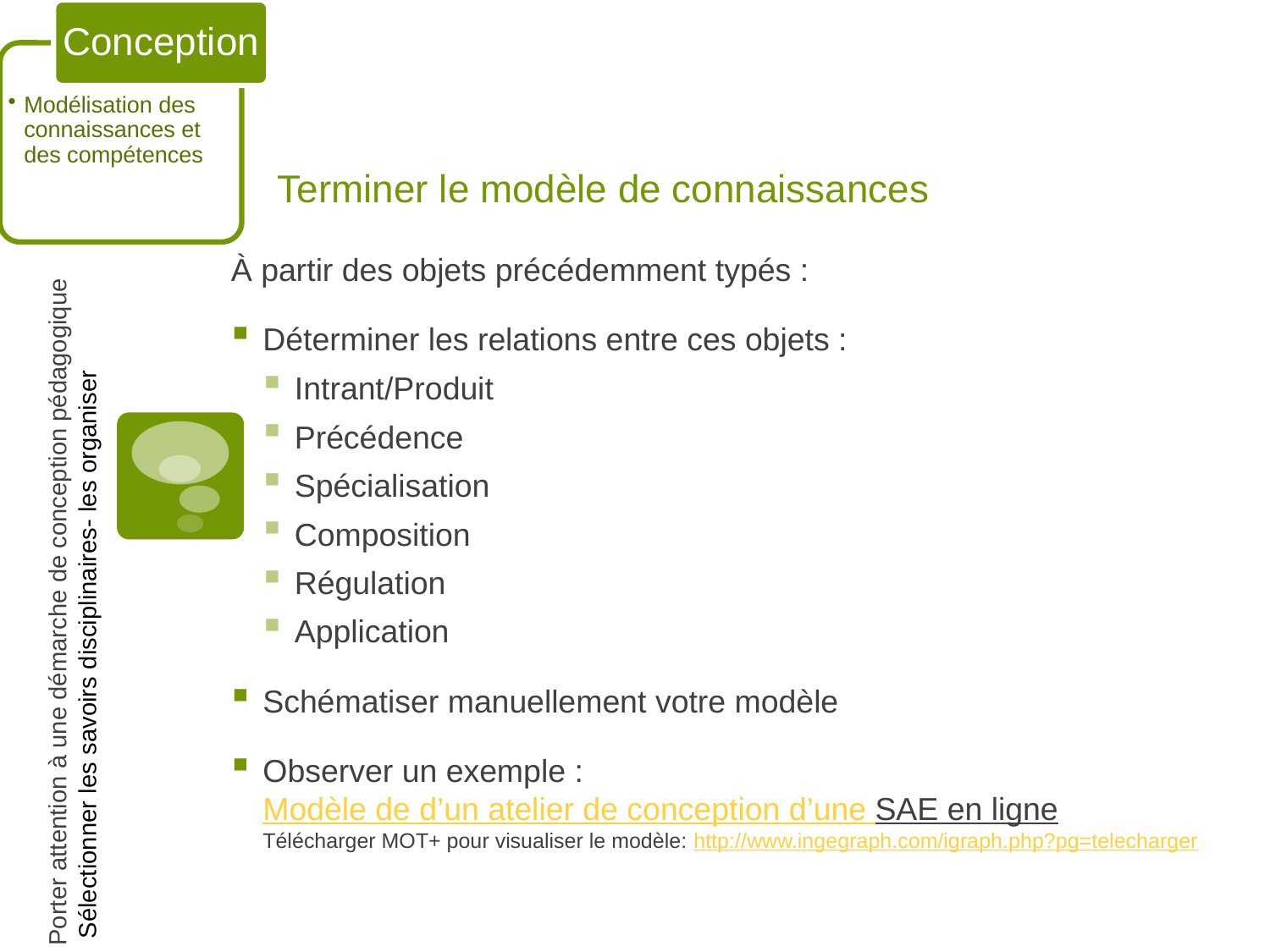

Conception

Modélisation des connaissances et des compétences
# Terminer le modèle de connaissances
Porter attention à une démarche de conception pédagogique
 Sélectionner les savoirs disciplinaires- les organiser
À partir des objets précédemment typés :
Déterminer les relations entre ces objets :
Intrant/Produit
Précédence
Spécialisation
Composition
Régulation
Application
Schématiser manuellement votre modèle
Observer un exemple :
Modèle de d’un atelier de conception d’une SAE en ligne
Télécharger MOT+ pour visualiser le modèle: http://www.ingegraph.com/igraph.php?pg=telecharger